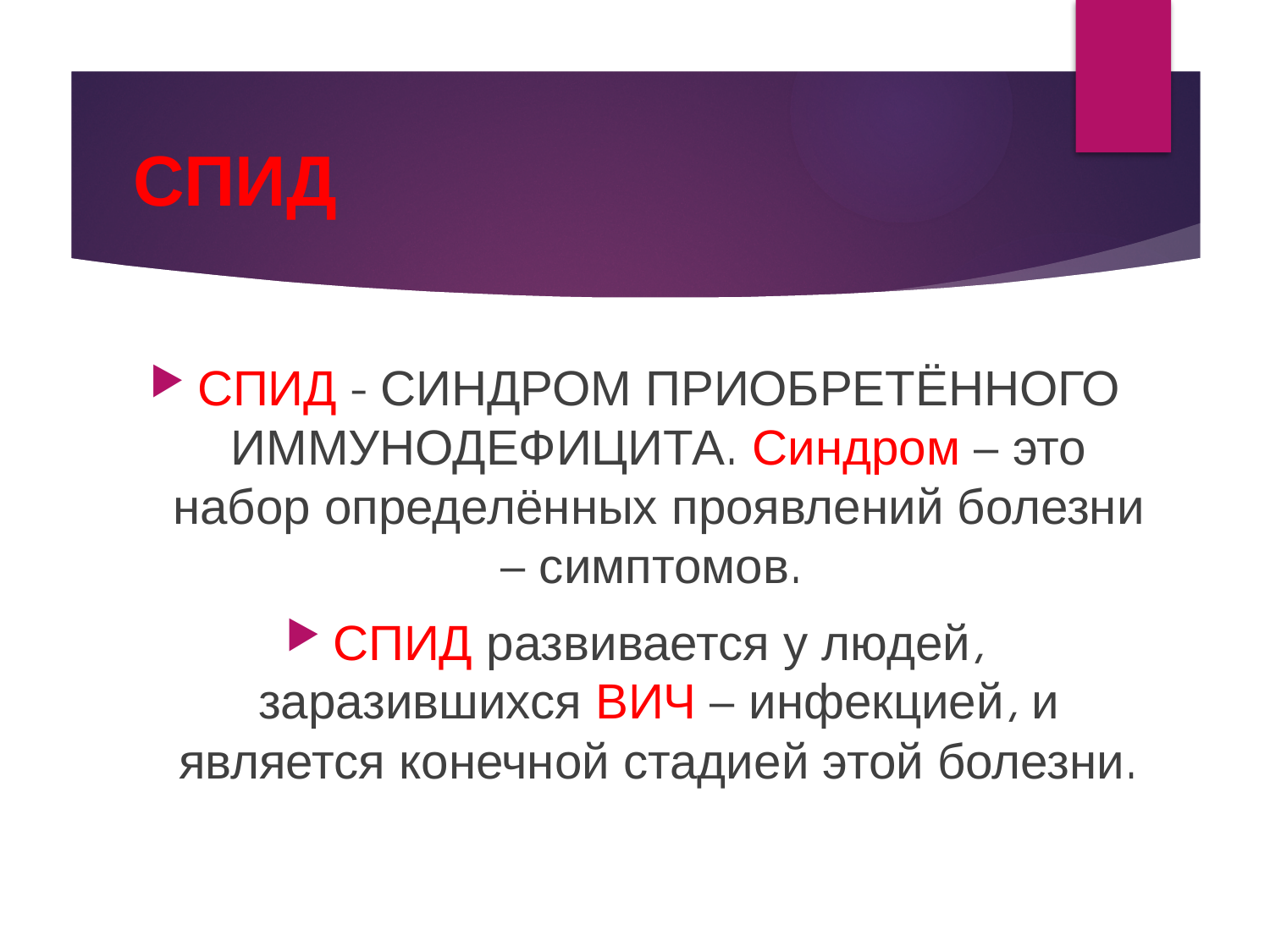

# СПИД

СПИД - СИНДРОМ ПРИОБРЕТЁННОГО ИММУНОДЕФИЦИТА. Синдром – это набор определённых проявлений болезни – симптомов.
СПИД развивается у людей, заразившихся ВИЧ – инфекцией, и является конечной стадией этой болезни.